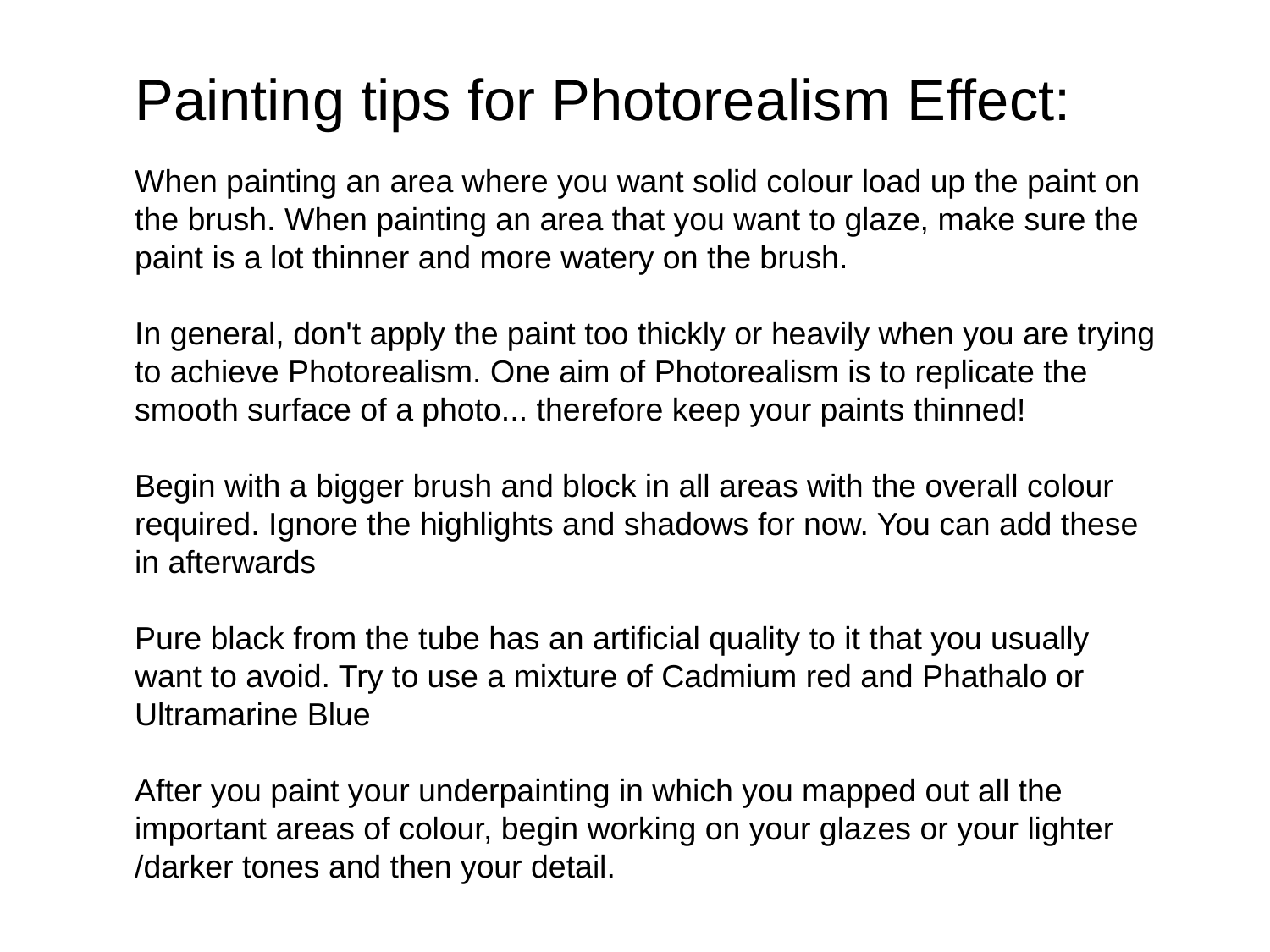

# Painting tips for Photorealism Effect:
When painting an area where you want solid colour load up the paint on the brush. When painting an area that you want to glaze, make sure the paint is a lot thinner and more watery on the brush.

In general, don't apply the paint too thickly or heavily when you are trying to achieve Photorealism. One aim of Photorealism is to replicate the smooth surface of a photo... therefore keep your paints thinned!

Begin with a bigger brush and block in all areas with the overall colour required. Ignore the highlights and shadows for now. You can add these in afterwards

Pure black from the tube has an artificial quality to it that you usually want to avoid. Try to use a mixture of Cadmium red and Phathalo or Ultramarine Blue

After you paint your underpainting in which you mapped out all the important areas of colour, begin working on your glazes or your lighter /darker tones and then your detail.